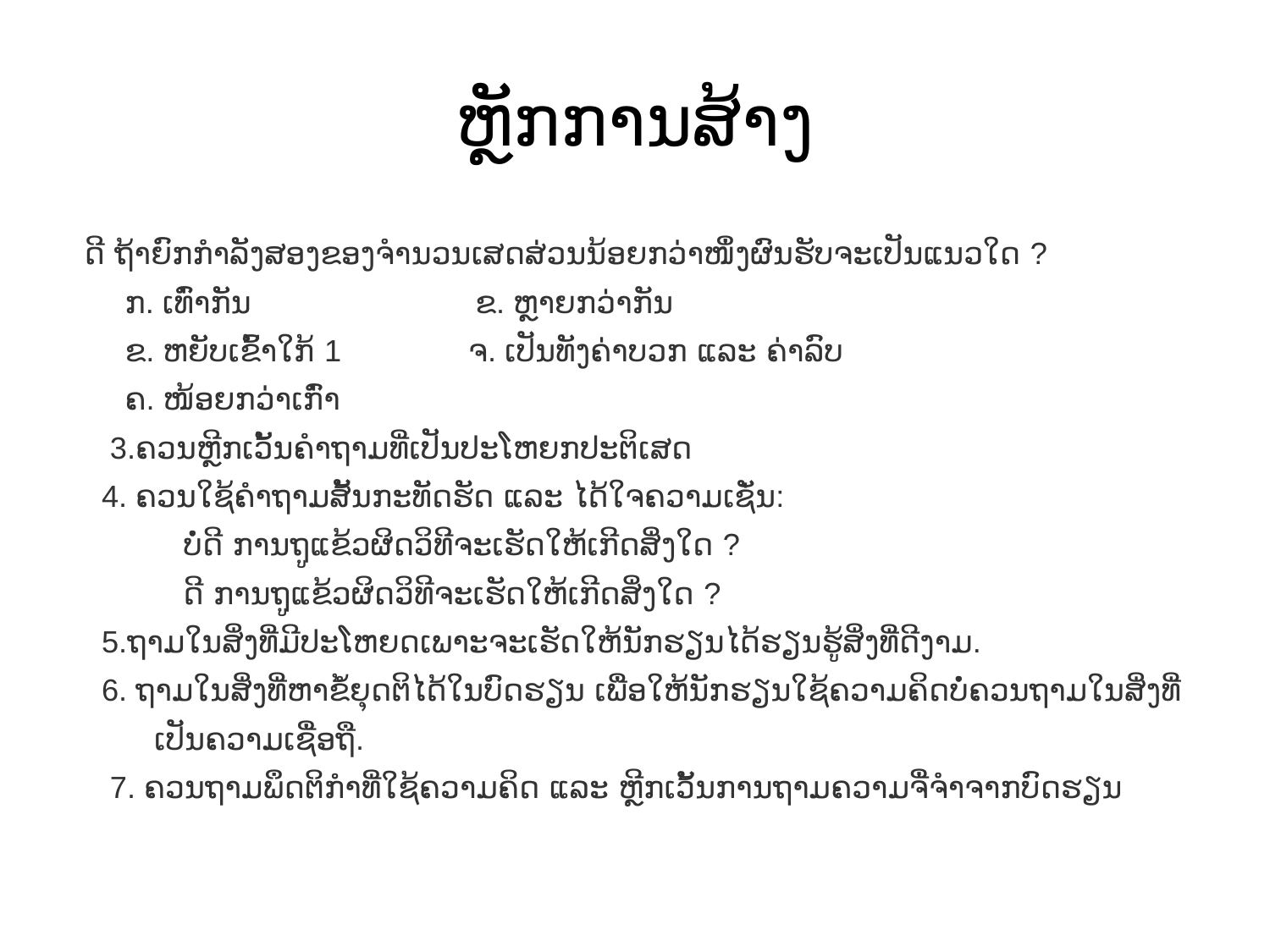

# ຫຼັກການສ້າງ
 ດີ ຖ້າຍົກກໍາລັງສອງຂອງຈຳນວນເສດສ່ວນນ້ອຍກວ່າໜຶ່ງຜົນຮັບຈະເປັນແນວໃດ ?
     ກ. ເທົ່າກັນ                       ຂ. ຫຼາຍກວ່າກັນ
     ຂ. ຫຍັບເຂົ້າໃກ້ 1               ຈ. ເປັນທັງຄ່າບວກ ແລະ ຄ່າລົບ
     ຄ. ໜ້ອຍກວ່າເກົ່າ
    3.ຄວນຫຼີກເວັ້ນຄຳຖາມທີ່ເປັນປະໂຫຍກປະຕິເສດ
   4. ຄວນໃຊ້ຄຳຖາມສັ້ນກະທັດຮັດ ແລະ ໄດ້ໃຈຄວາມເຊັ່ນ:
           ບໍ່ດີ ການຖູແຂ້ວຜິດວິທີຈະເຮັດໃຫ້ເກີດສິ່ງໃດ ?
           ດີ ການຖູແຂ້ວຜິດວິທີຈະເຮັດໃຫ້ເກີດສິ່ງໃດ ?
   5.ຖາມໃນສິ່ງທີ່ມີປະໂຫຍດເພາະຈະເຮັດໃຫ້ນັກຮຽນໄດ້ຮຽນຮູ້ສິ່ງທີ່ດີງາມ.
   6. ຖາມໃນສິ່ງທີ່ຫາຂໍ້ຍຸດຕິໄດ້ໃນບົດຮຽນ ເພື່ອໃຫ້ນັກຮຽນໃຊ້ຄວາມຄິດບໍ່ຄວນຖາມໃນສິ່ງທີ່
        ເປັນຄວາມເຊື່ອຖື.
    7. ຄວນຖາມພຶດຕິກຳທີ່ໃຊ້ຄວາມຄິດ ແລະ ຫຼີກເວັ້ນການຖາມຄວາມຈື່ຈຳຈາກບົດຮຽນ